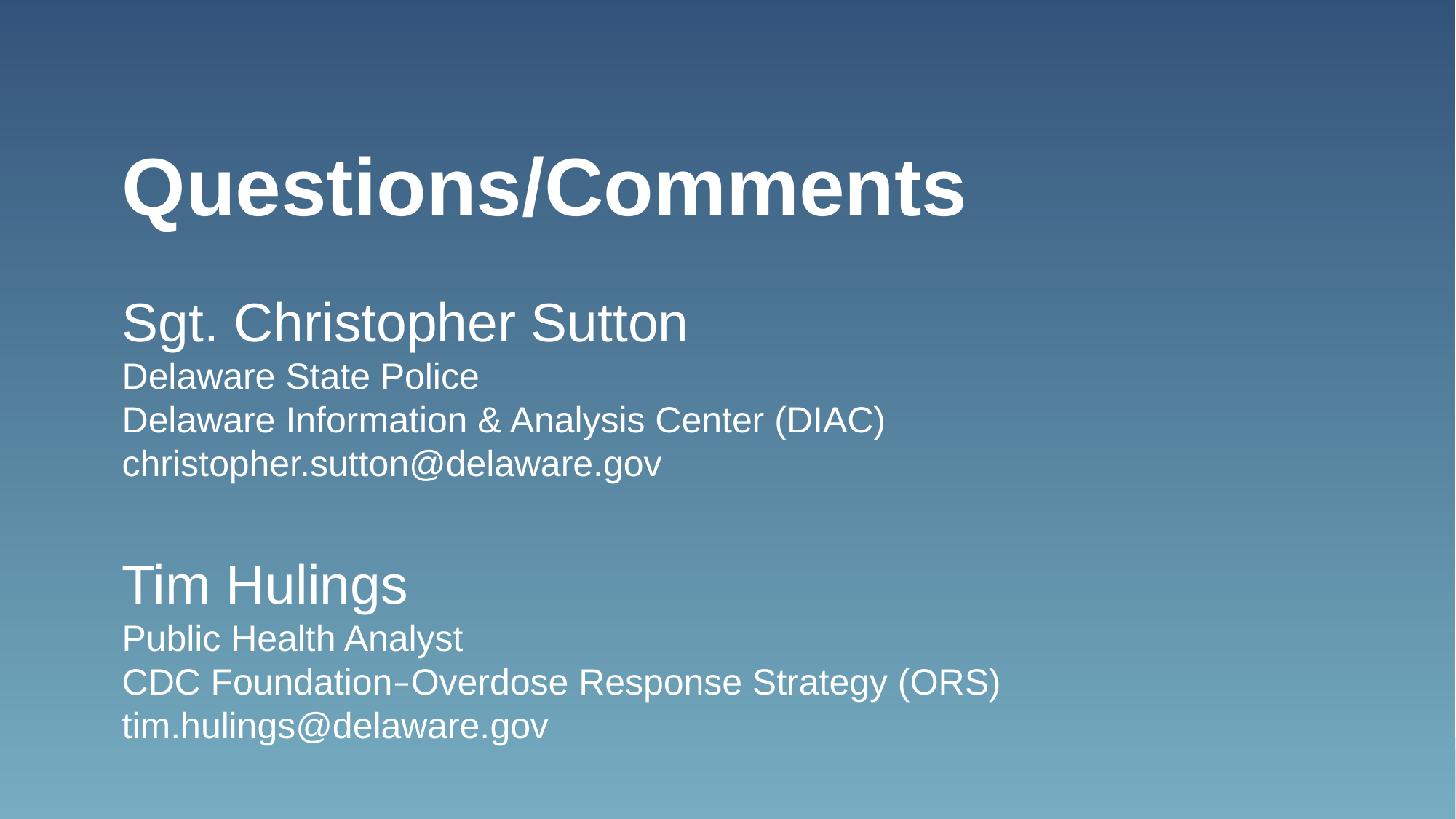

Questions/Comments
Sgt. Christopher Sutton
Delaware State Police
Delaware Information & Analysis Center (DIAC)
christopher.sutton@delaware.gov

Tim Hulings
Public Health Analyst
CDC Foundation‒Overdose Response Strategy (ORS)
tim.hulings@delaware.gov